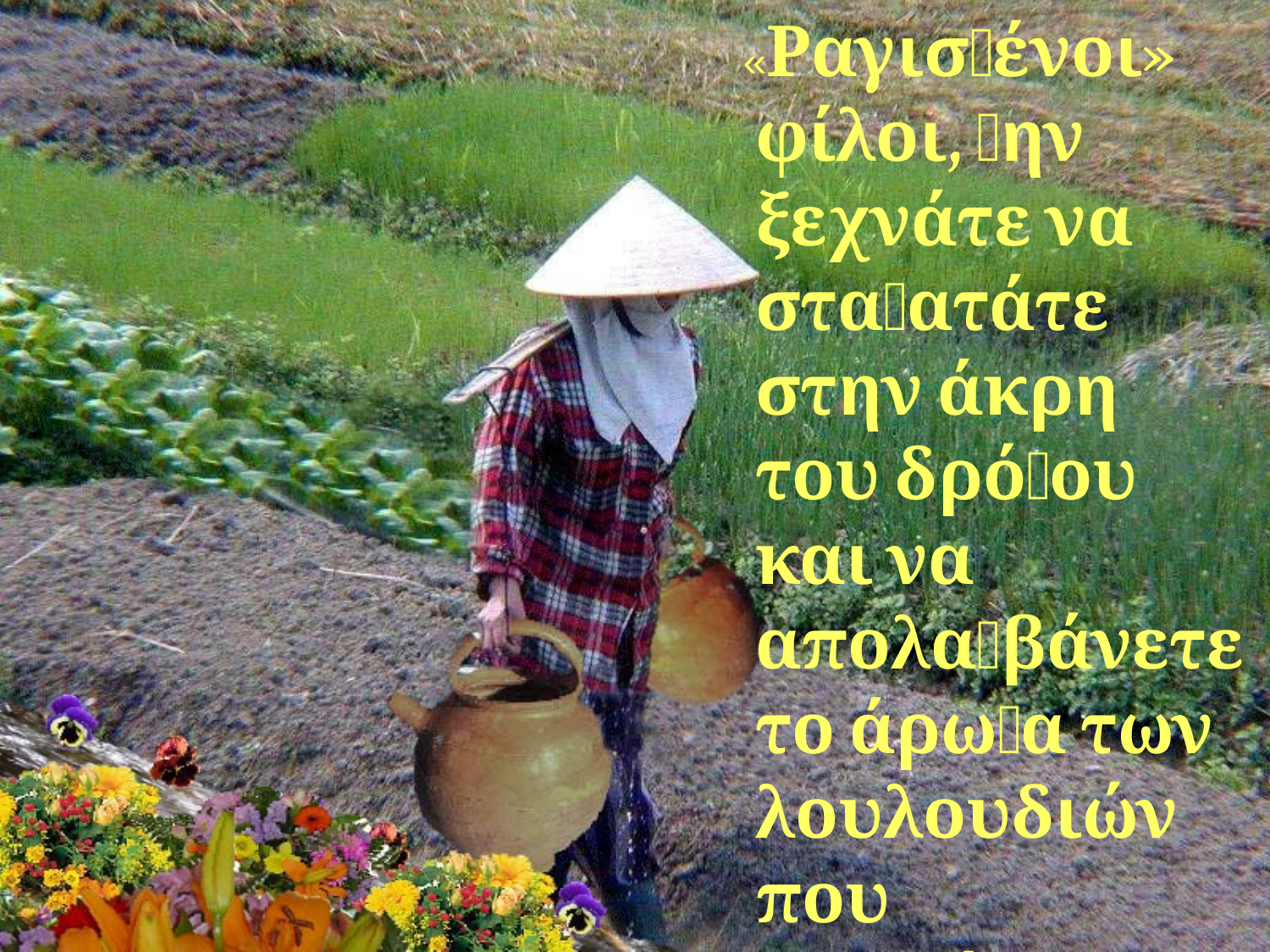

«Ραγισμένοι» φίλοι, μην ξεχνάτε να σταματάτε στην άκρη του δρόμου και να απολαμβάνετε το άρωμα των λουλουδιών που φυτρώνουν στη μεριά σας.